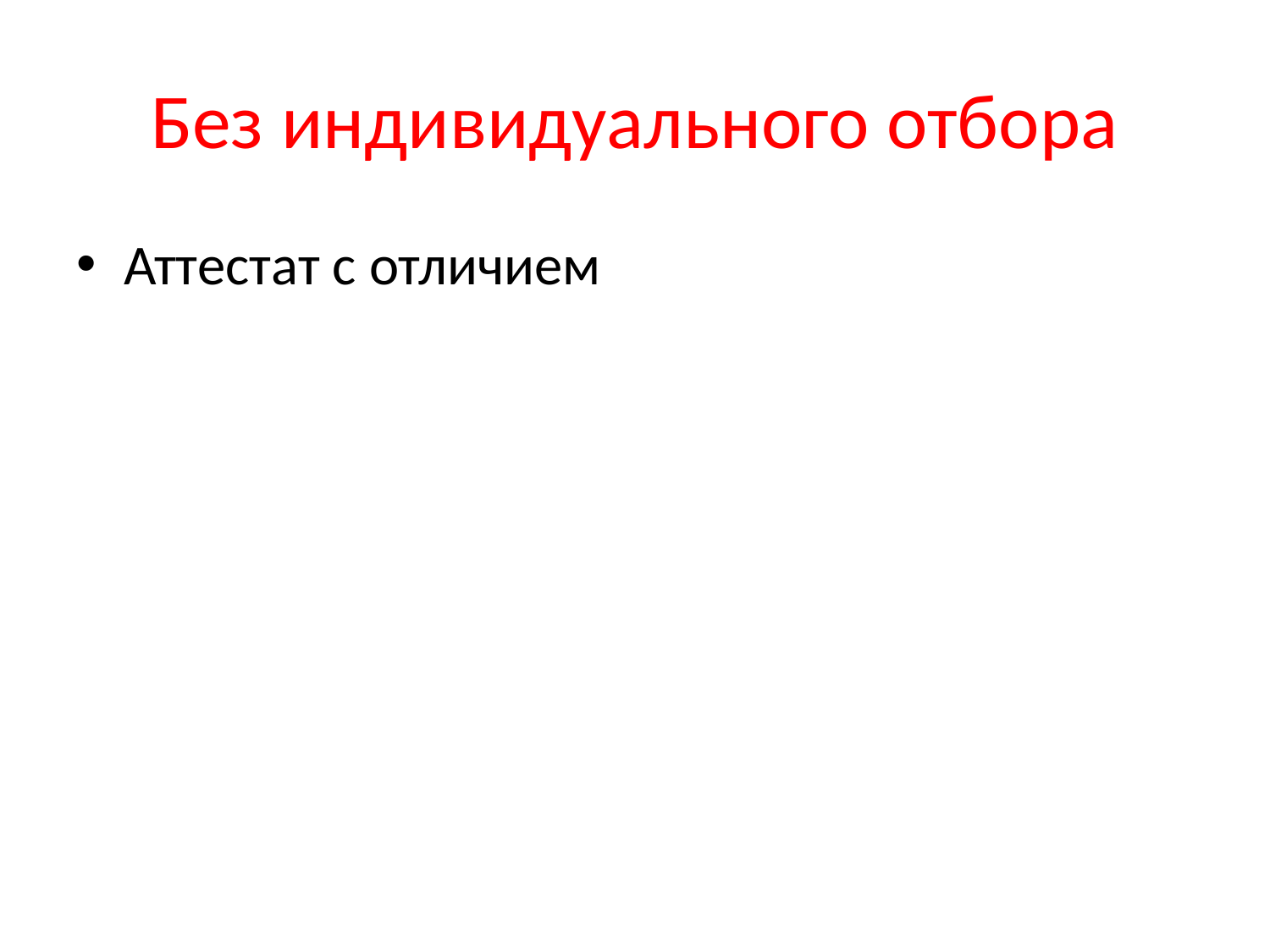

# Без индивидуального отбора
Аттестат с отличием